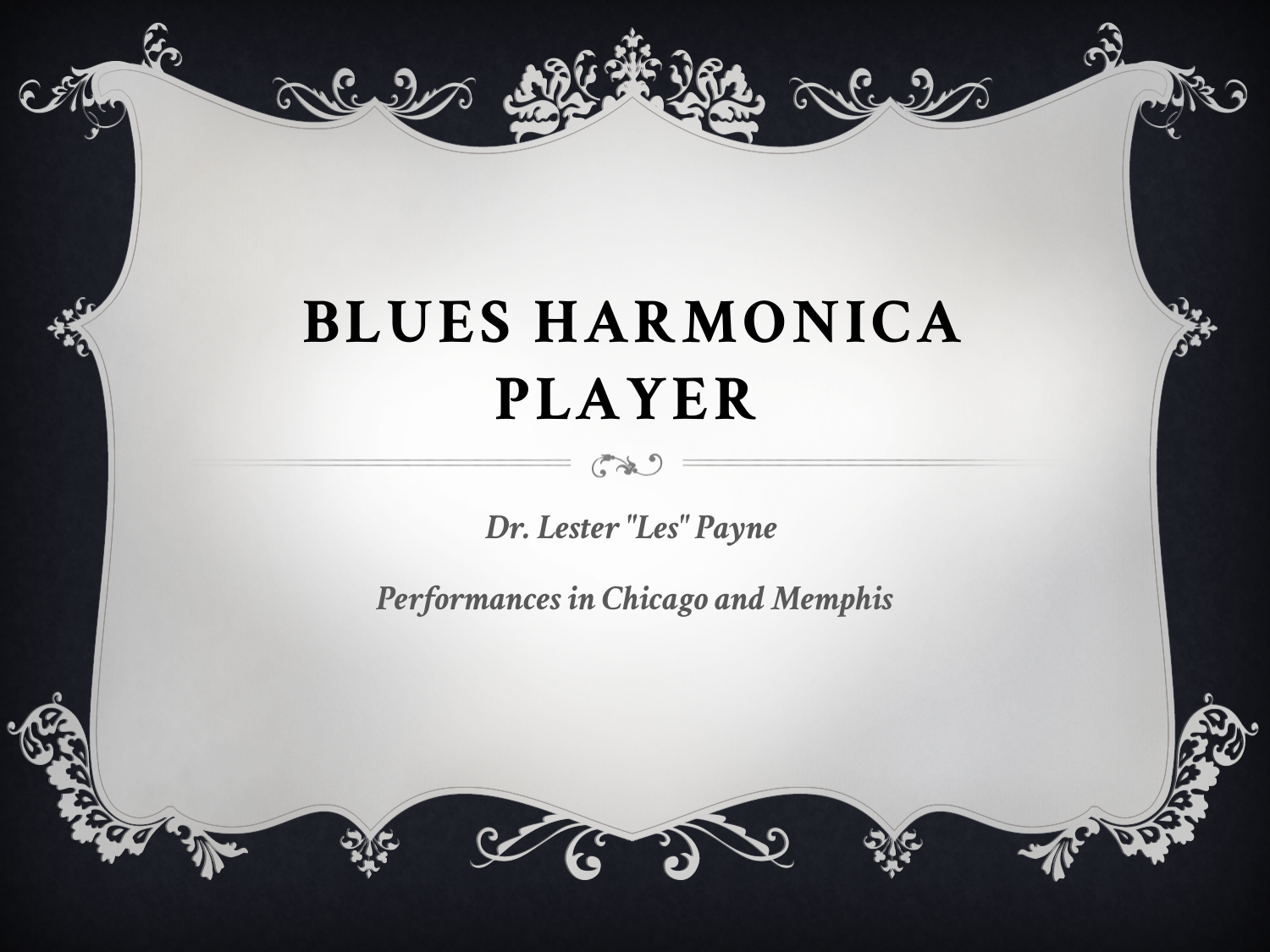

# blues harmonica Player
Dr. Lester "Les" Payne
Performances in Chicago and Memphis